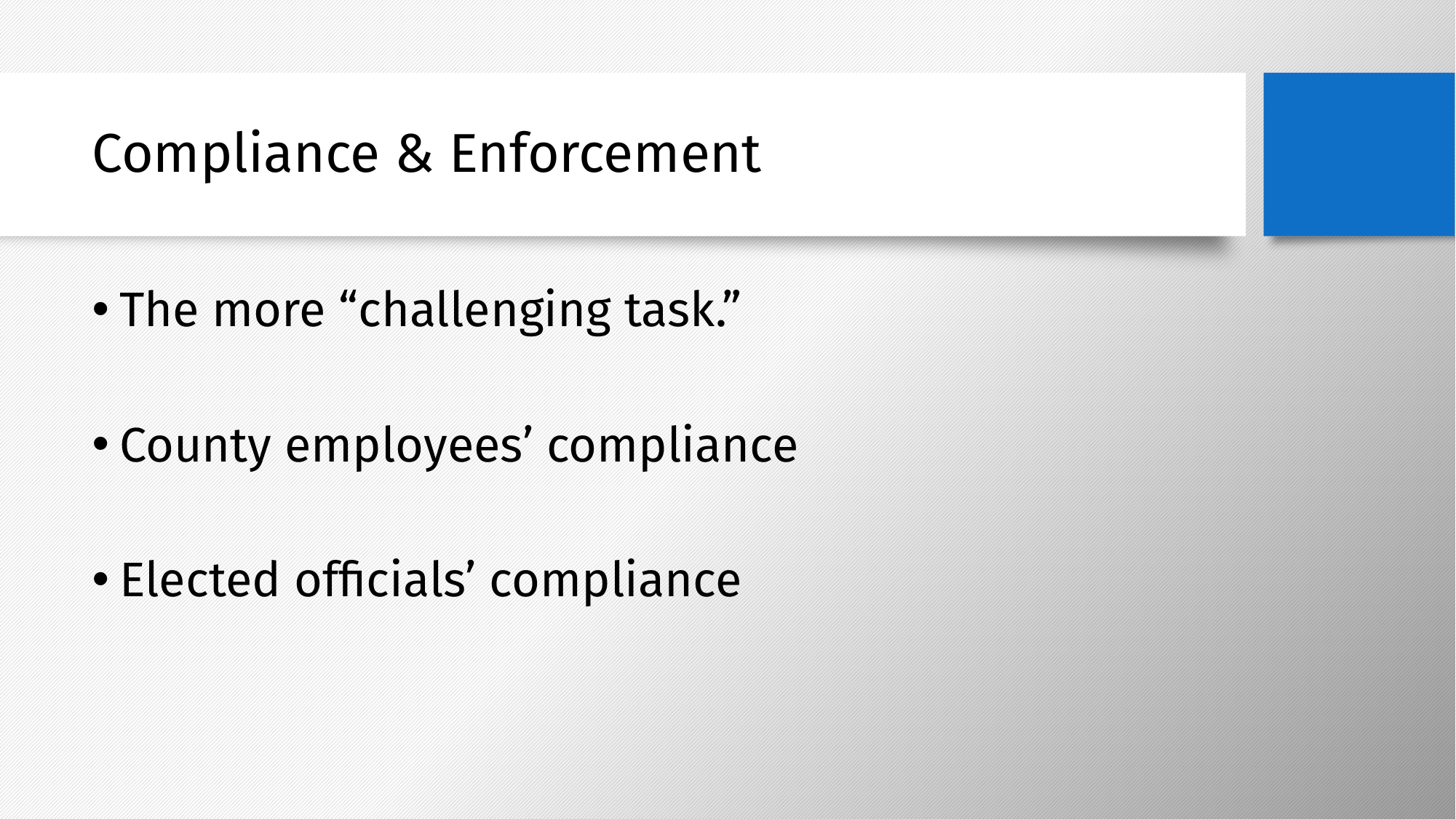

# Compliance & Enforcement
The more “challenging task.”

County employees’ compliance

Elected officials’ compliance